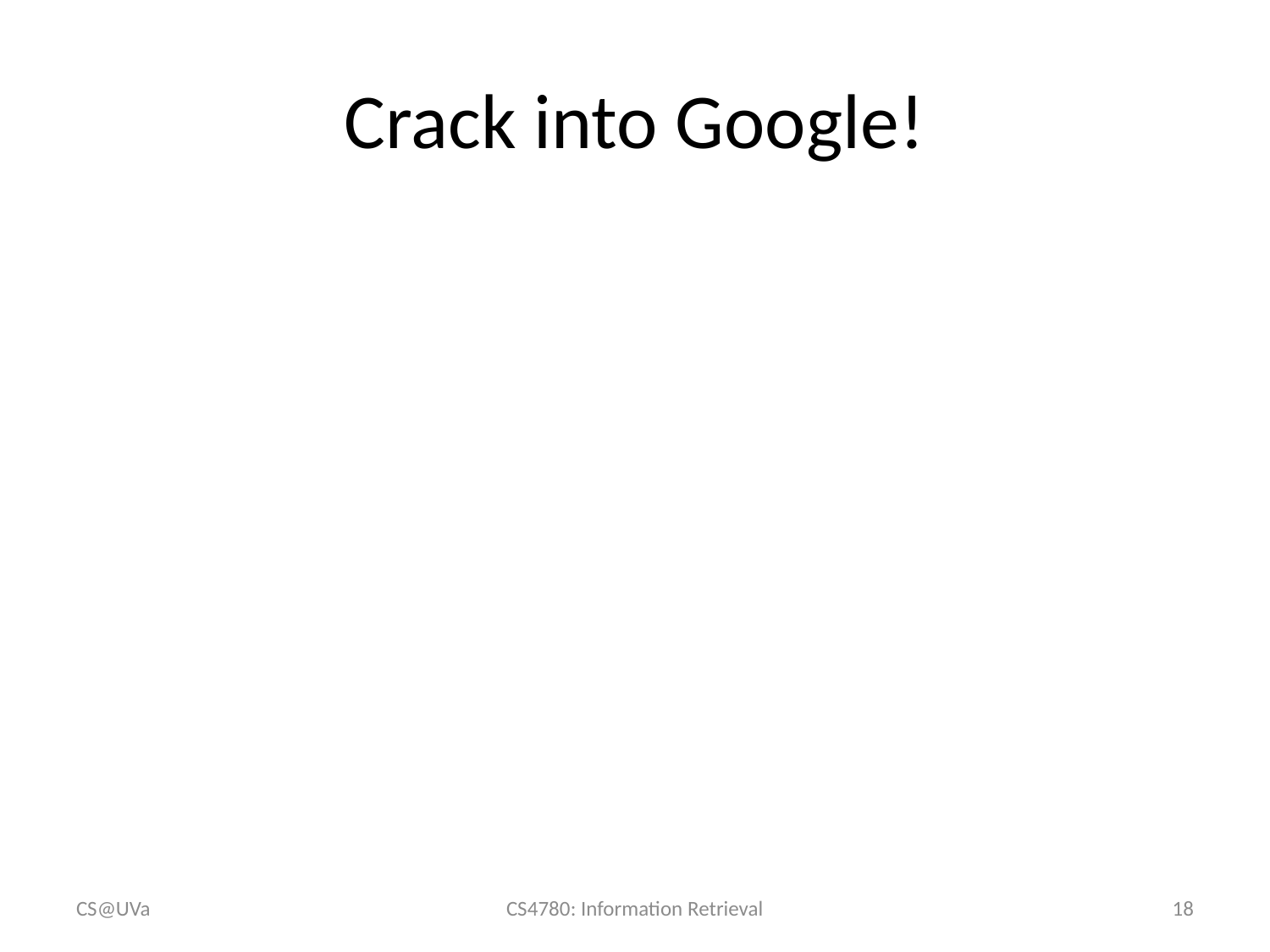

# Crack into Google!
CS@UVa
CS4780: Information Retrieval
18